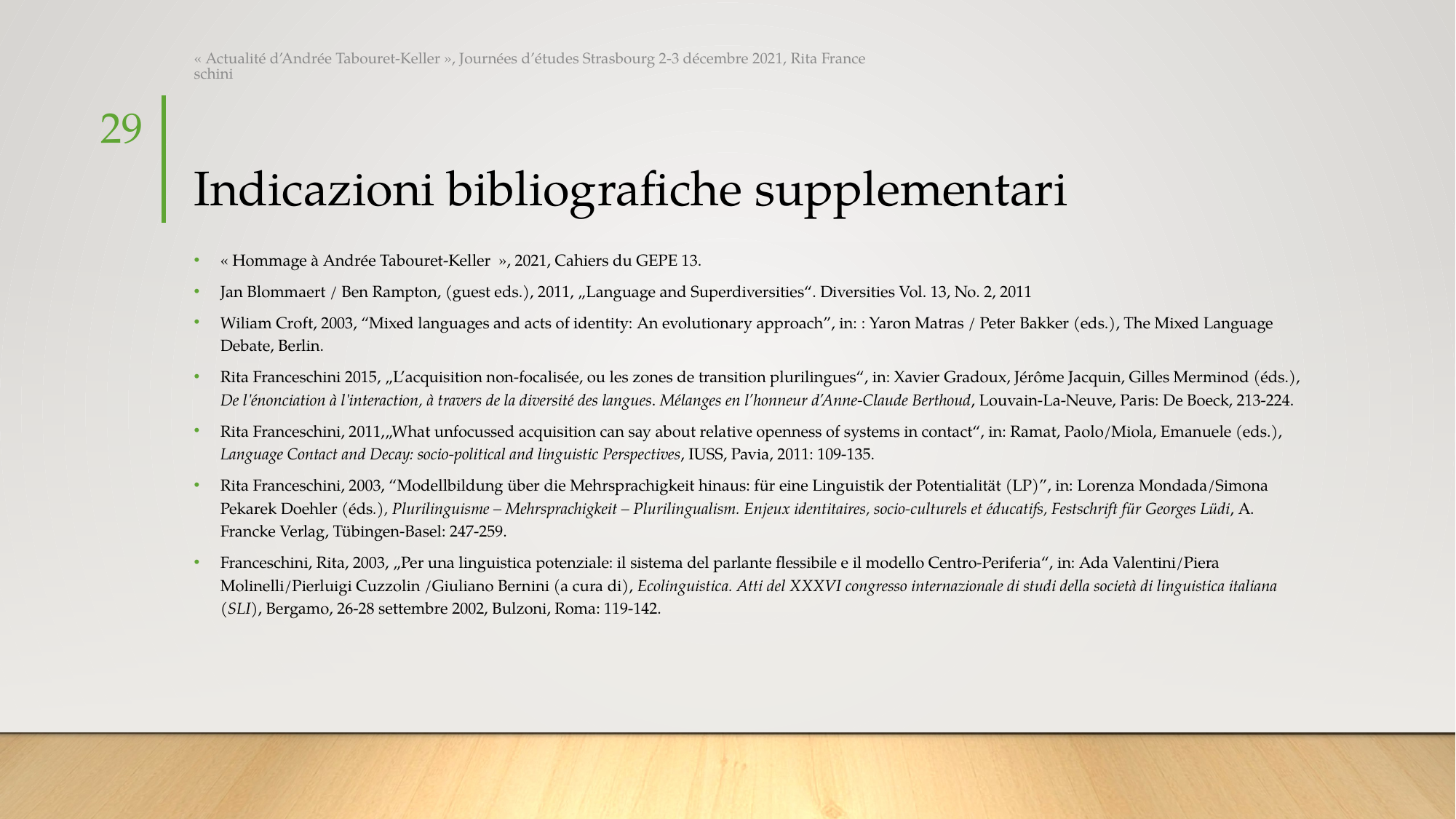

« Actualité d’Andrée Tabouret-Keller », Journées d’études
Strasbourg 2-3 décembre 2021, Rita Franceschini

29
# Indicazioni bibliografiche supplementari
« Hommage à Andrée Tabouret-Keller  », 2021, Cahiers du GEPE 13.
Jan Blommaert / Ben Rampton, (guest eds.), 2011, „Language and Superdiversities“. Diversities Vol. 13, No. 2, 2011
Wiliam Croft, 2003, “Mixed languages and acts of identity: An evolutionary approach”, in: : Yaron Matras / Peter Bakker (eds.), The Mixed Language Debate, Berlin.
Rita Franceschini 2015, „L’acquisition non-focalisée, ou les zones de transition plurilingues“, in: Xavier Gradoux, Jérôme Jacquin, Gilles Merminod (éds.), De l'énonciation à l'interaction, à travers de la diversité des langues. Mélanges en l’honneur d’Anne-Claude Berthoud, Louvain-La-Neuve, Paris: De Boeck, 213-224.
Rita Franceschini, 2011,„What unfocussed acquisition can say about relative openness of systems in contact“, in: Ramat, Paolo/Miola, Emanuele (eds.), Language Contact and Decay: socio-political and linguistic Perspectives, IUSS, Pavia, 2011: 109-135.
Rita Franceschini, 2003, “Modellbildung über die Mehrsprachigkeit hinaus: für eine Linguistik der Potentialität (LP)”, in: Lorenza Mondada/Simona Pekarek Doehler (éds.), Plurilinguisme – Mehrsprachigkeit – Plurilingualism. Enjeux identitaires, socio-culturels et éducatifs, Festschrift für Georges Lüdi, A. Francke Verlag, Tübingen-Basel: 247-259.
Franceschini, Rita, 2003, „Per una linguistica potenziale: il sistema del parlante flessibile e il modello Centro-Periferia“, in: Ada Valentini/Piera Molinelli/Pierluigi Cuzzolin /Giuliano Bernini (a cura di), Ecolinguistica. Atti del XXXVI congresso internazionale di studi della società di linguistica italiana (SLI), Bergamo, 26-28 settembre 2002, Bulzoni, Roma: 119-142.